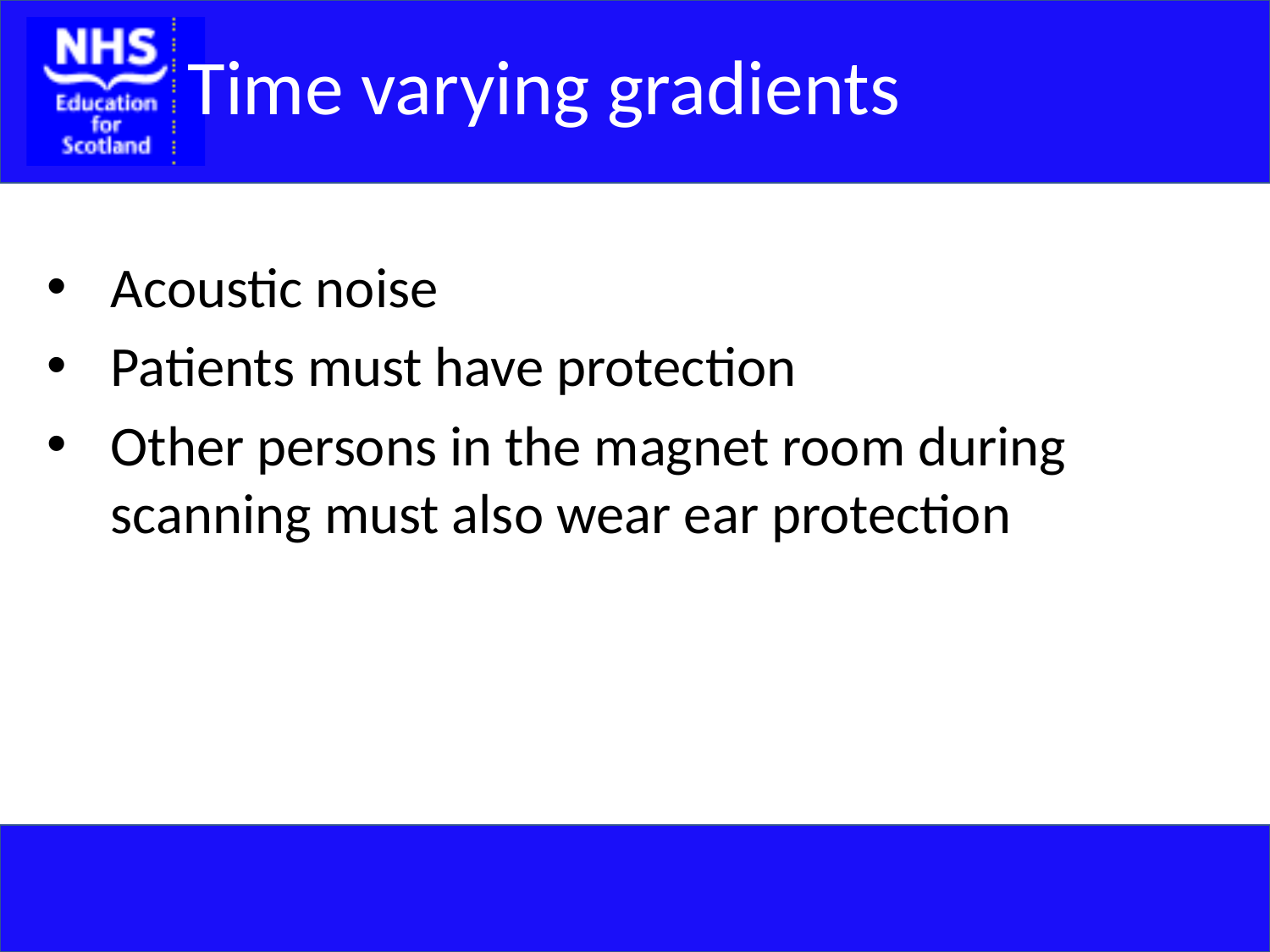

# Time varying gradients

Acoustic noise
Patients must have protection
Other persons in the magnet room during scanning must also wear ear protection